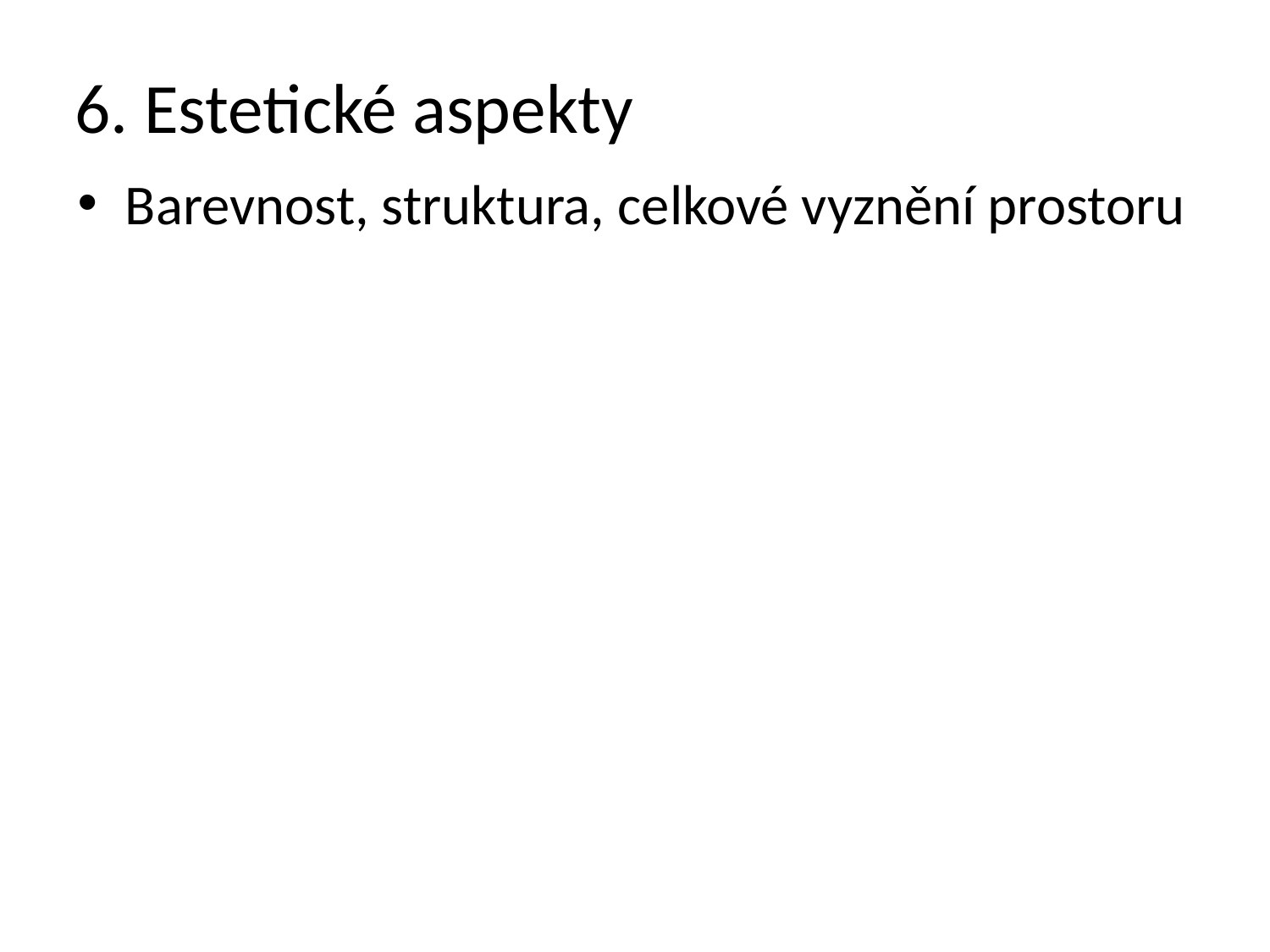

# 6. Estetické aspekty
Barevnost, struktura, celkové vyznění prostoru